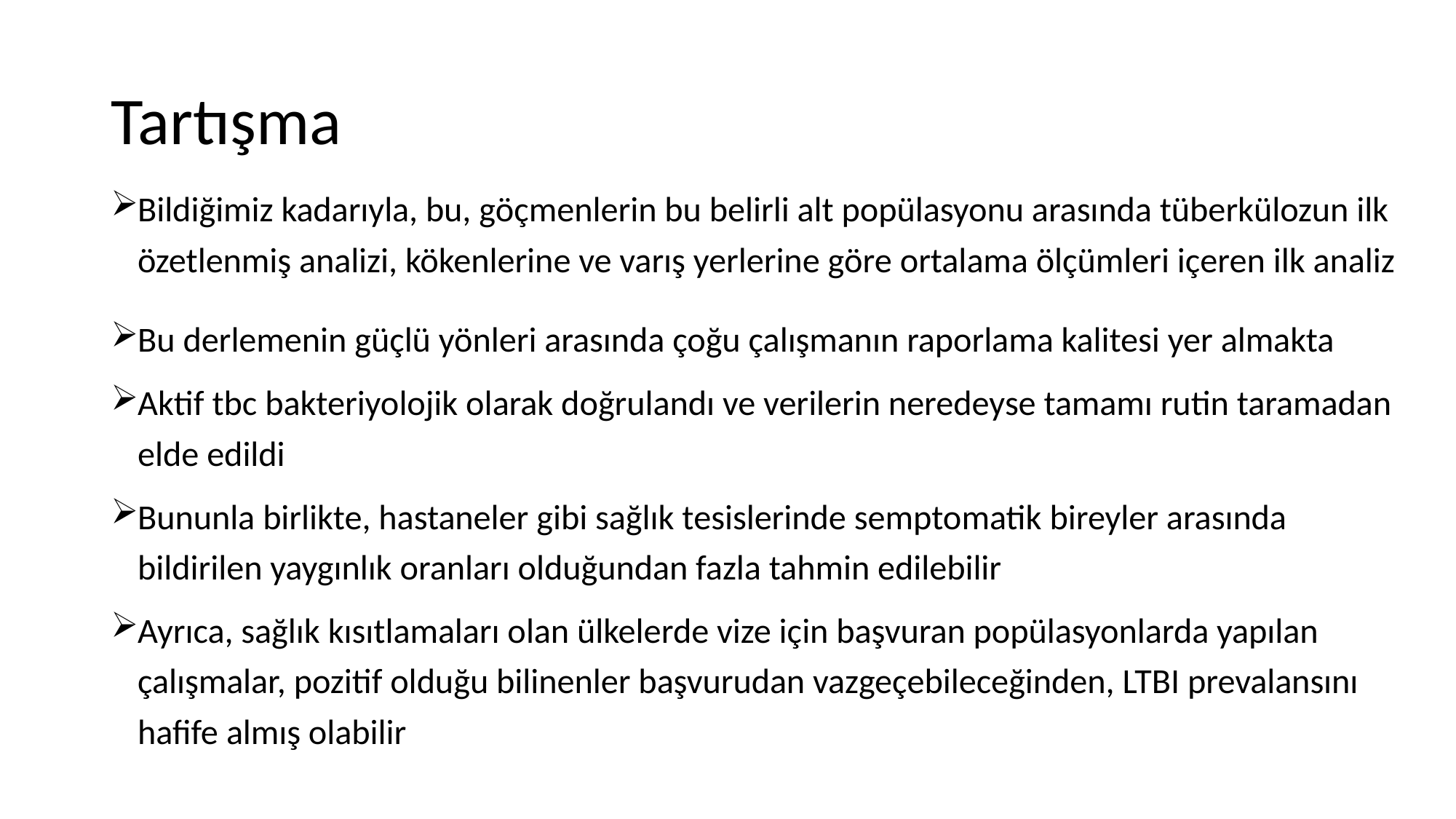

# Tartışma
Bildiğimiz kadarıyla, bu, göçmenlerin bu belirli alt popülasyonu arasında tüberkülozun ilk özetlenmiş analizi, kökenlerine ve varış yerlerine göre ortalama ölçümleri içeren ilk analiz
Bu derlemenin güçlü yönleri arasında çoğu çalışmanın raporlama kalitesi yer almakta
Aktif tbc bakteriyolojik olarak doğrulandı ve verilerin neredeyse tamamı rutin taramadan elde edildi
Bununla birlikte, hastaneler gibi sağlık tesislerinde semptomatik bireyler arasında bildirilen yaygınlık oranları olduğundan fazla tahmin edilebilir
Ayrıca, sağlık kısıtlamaları olan ülkelerde vize için başvuran popülasyonlarda yapılan çalışmalar, pozitif olduğu bilinenler başvurudan vazgeçebileceğinden, LTBI prevalansını hafife almış olabilir